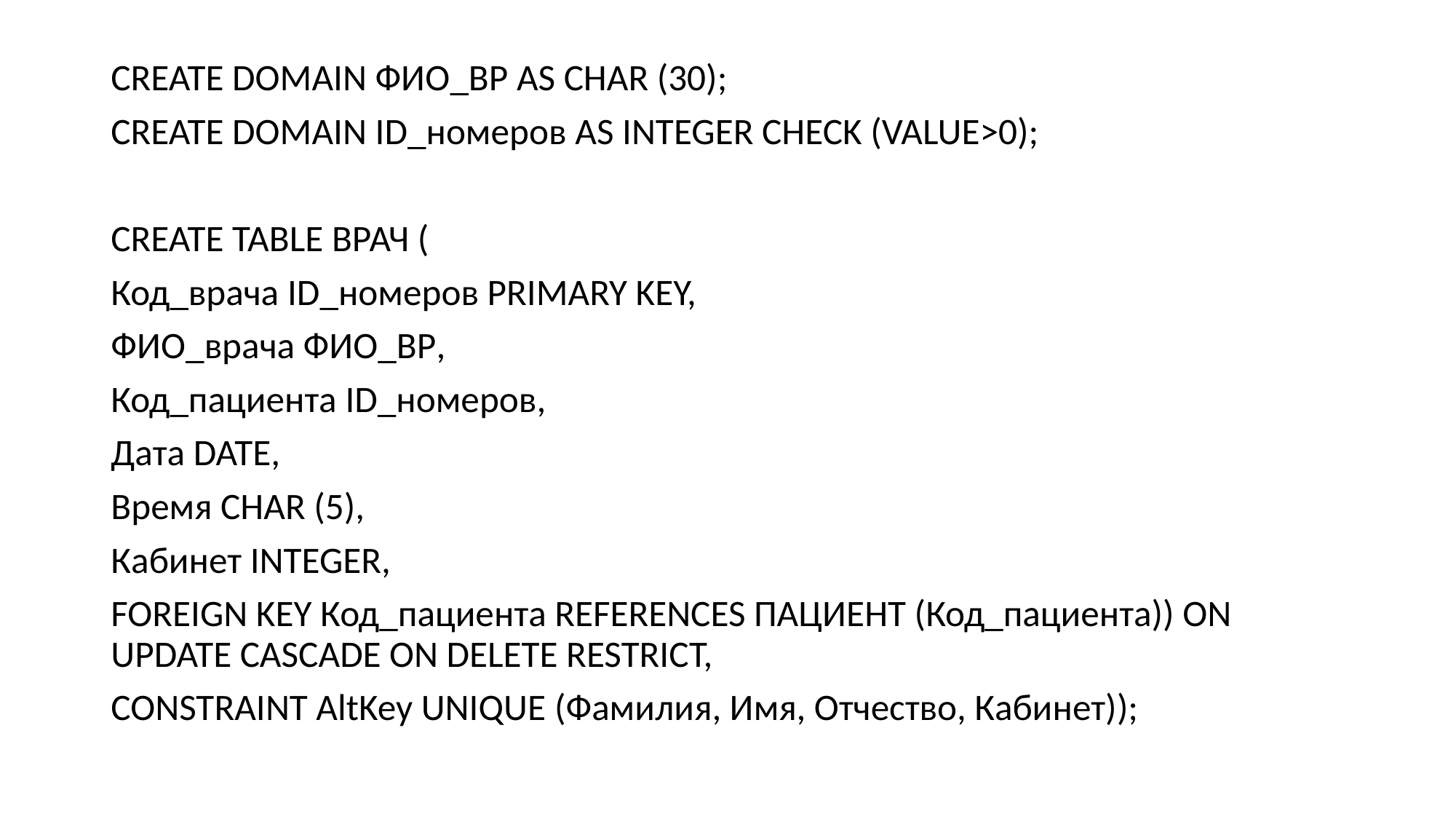

CREATE DOMAIN ФИО_ВР AS CHAR (30);
CREATE DOMAIN ID_номеров AS INTEGER CHECK (VALUE>0);

CREATE TABLE ВРАЧ (
Код_врача ID_номеров PRIMARY KEY,
ФИО_врача ФИО_ВР,
Код_пациента ID_номеров,
Дата DATE,
Время СHAR (5),
Кабинет INTEGER,
FOREIGN KEY Код_пациента REFERENCES ПАЦИЕНТ (Код_пациента)) ОN UPDATE CASCADE ON DELETE RESTRICT,
CONSTRAINT AltKey UNIQUE (Фамилия, Имя, Отчество, Кабинет));